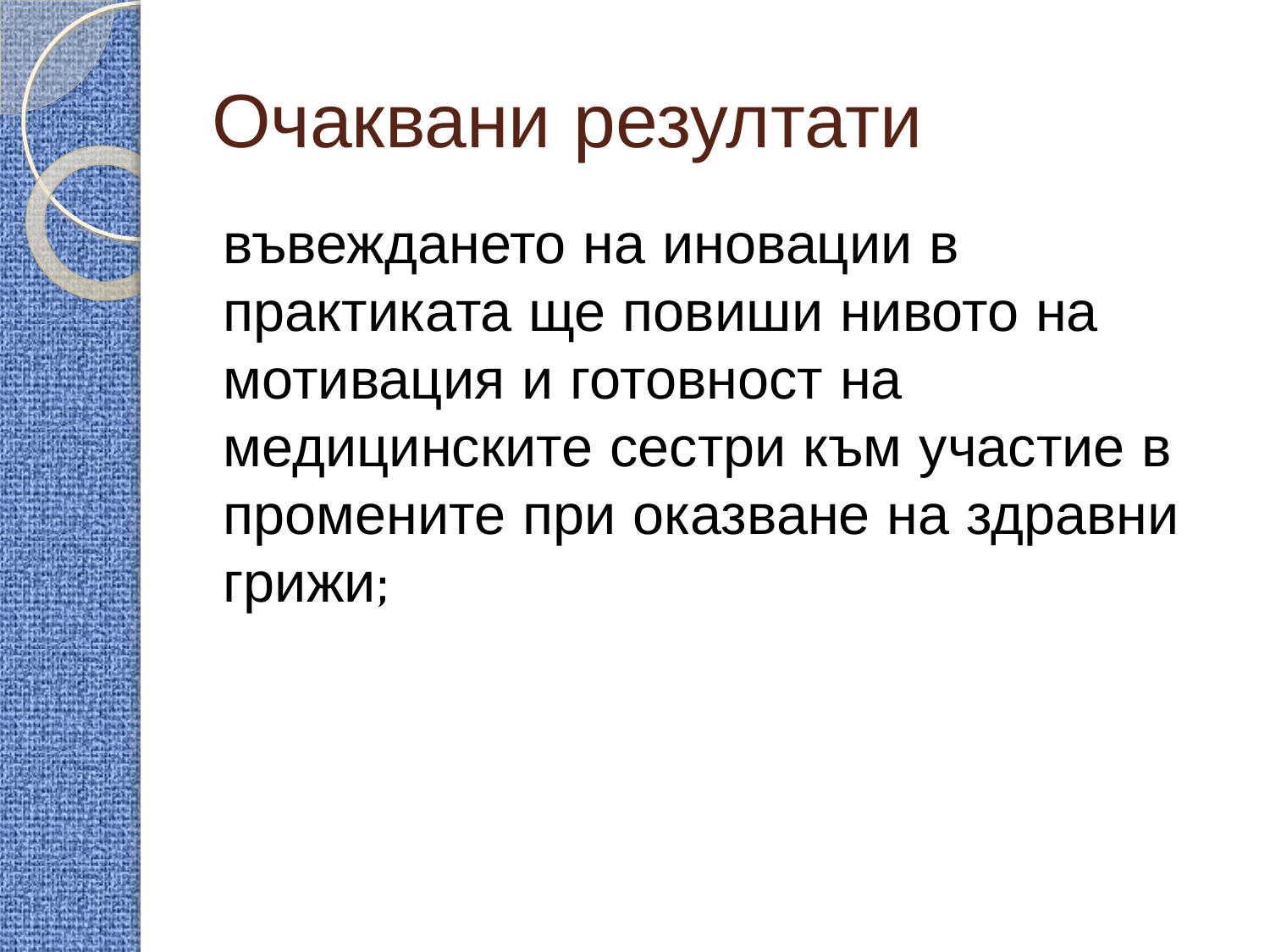

# Очаквани резултати
въвеждането на иновации в практиката ще повиши нивото на мотивация и готовност на медицинските сестри към участие в промените при оказване на здравни грижи;